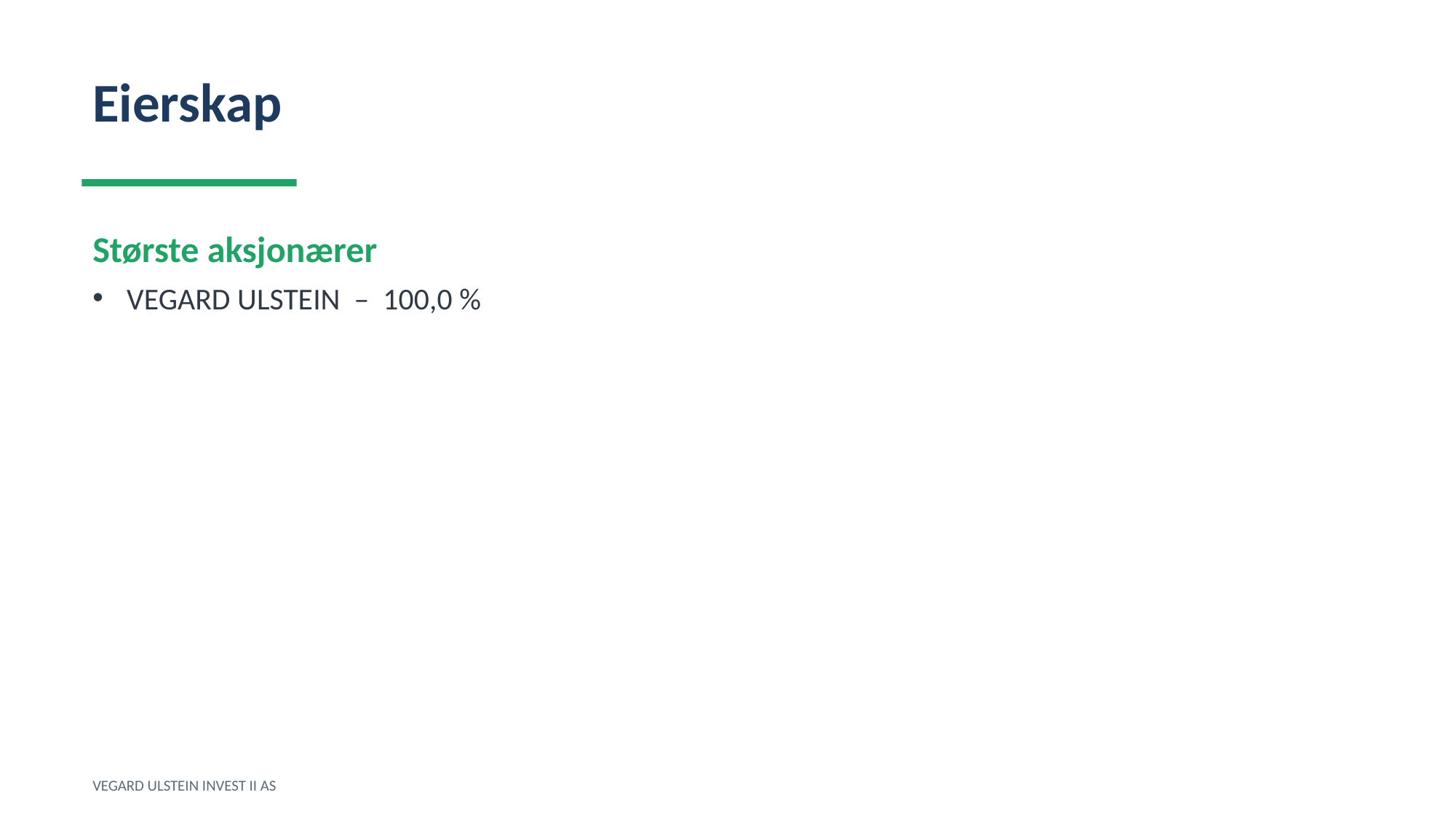

Eierskap

Største aksjonærer
VEGARD ULSTEIN  –  100,0 %
VEGARD ULSTEIN INVEST II AS